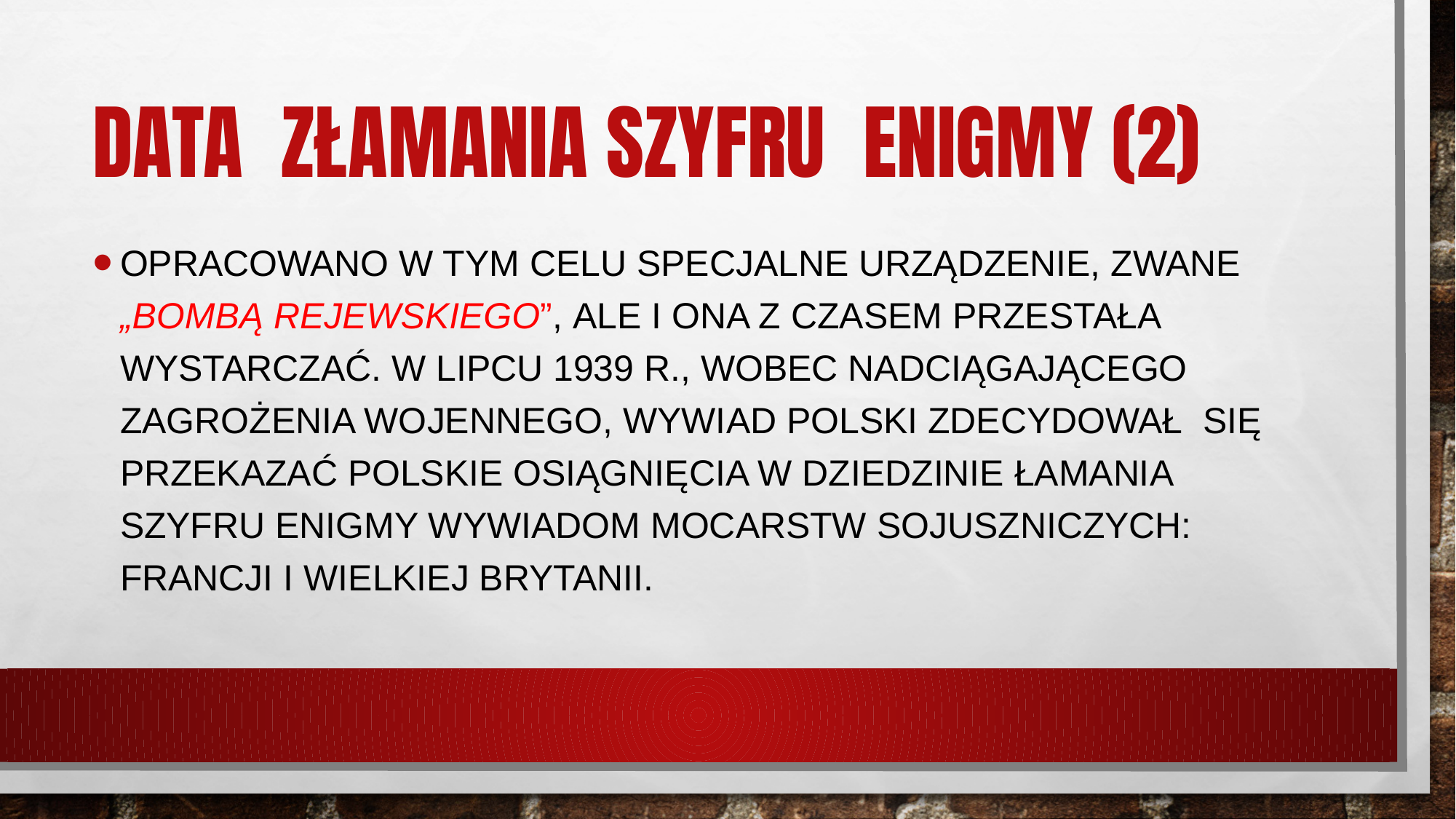

# DATA  ZŁAMANIA SZYFRU  ENIGMY (2)
Opracowano w tym celu specjalne urządzenie, zwane „bombą Rejewskiego”, ale i ona z czasem przestała wystarczać. W lipcu 1939 r., wobec nadciągającego zagrożenia wojennego, wywiad polski zdecydował  się przekazać polskie osiągnięcia w dziedzinie łamania szyfru Enigmy wywiadom mocarstw sojuszniczych: Francji i Wielkiej Brytanii.